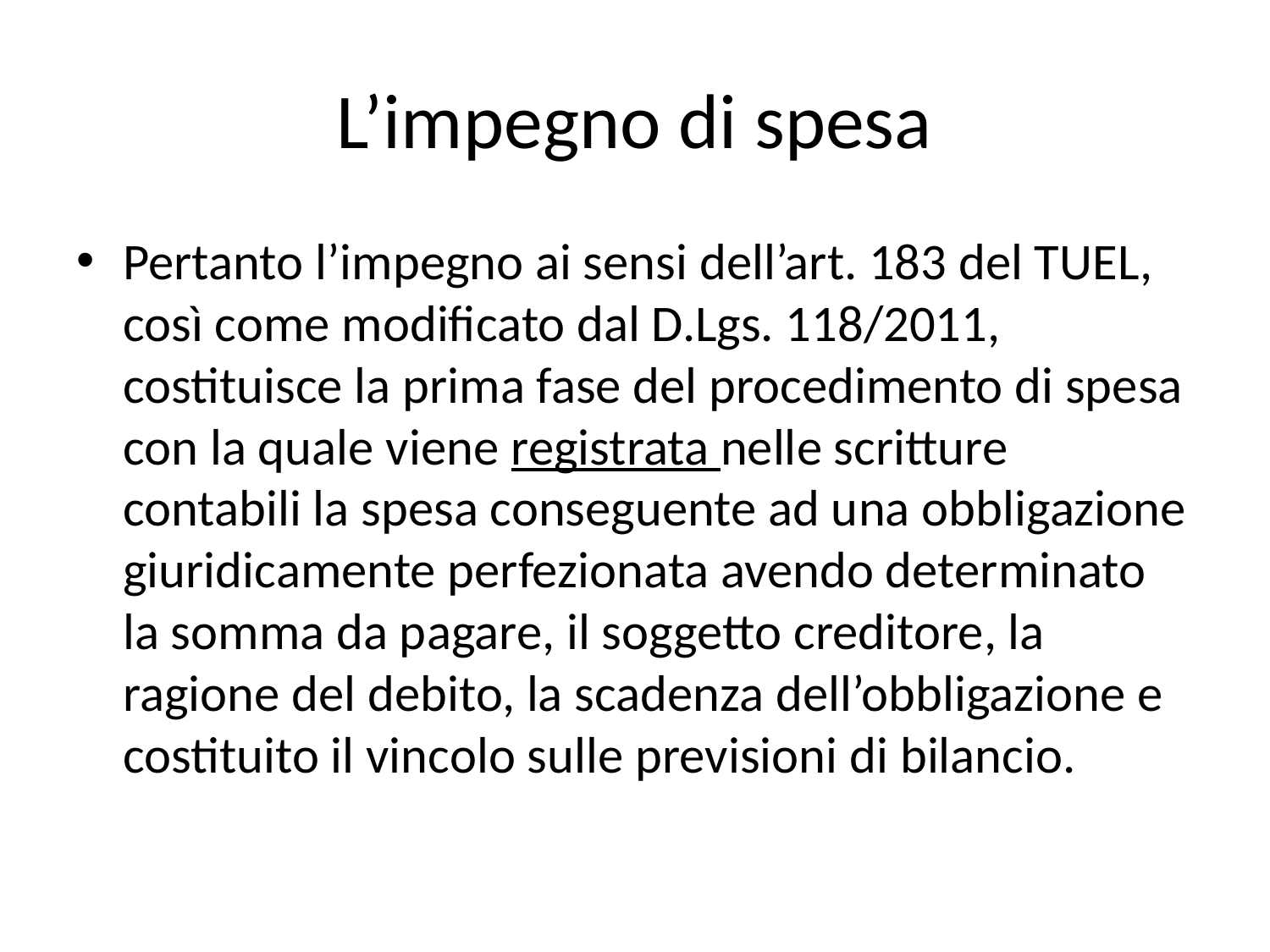

# L’impegno di spesa
Pertanto l’impegno ai sensi dell’art. 183 del TUEL, così come modificato dal D.Lgs. 118/2011, costituisce la prima fase del procedimento di spesa con la quale viene registrata nelle scritture contabili la spesa conseguente ad una obbligazione giuridicamente perfezionata avendo determinato la somma da pagare, il soggetto creditore, la ragione del debito, la scadenza dell’obbligazione e costituito il vincolo sulle previsioni di bilancio.